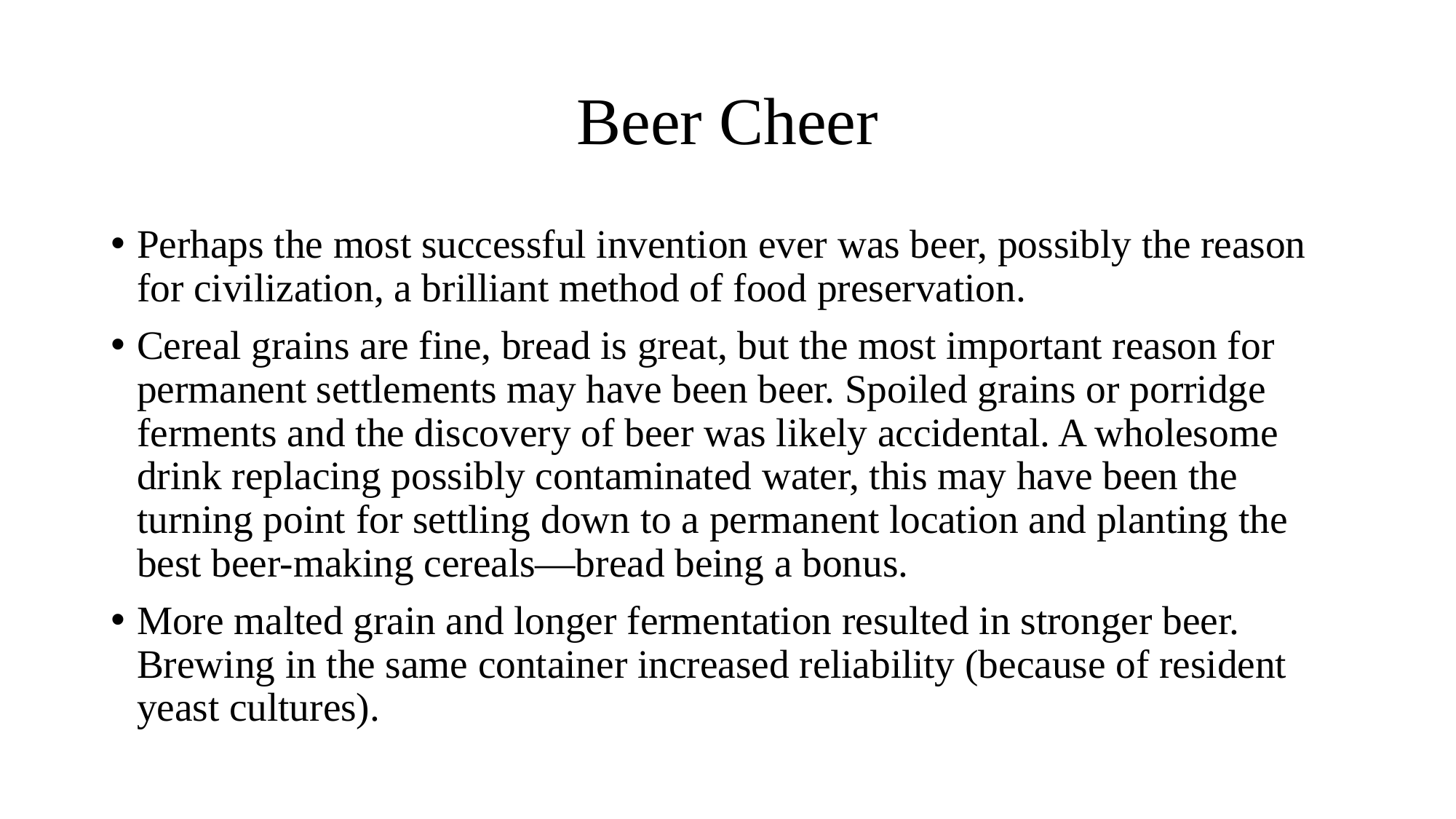

# Beer Cheer
Perhaps the most successful invention ever was beer, possibly the reason for civilization, a brilliant method of food preservation.
Cereal grains are fine, bread is great, but the most important reason for permanent settlements may have been beer. Spoiled grains or porridge ferments and the discovery of beer was likely accidental. A wholesome drink replacing possibly contaminated water, this may have been the turning point for settling down to a permanent location and planting the best beer-making cereals—bread being a bonus.
More malted grain and longer fermentation resulted in stronger beer. Brewing in the same container increased reliability (because of resident yeast cultures).